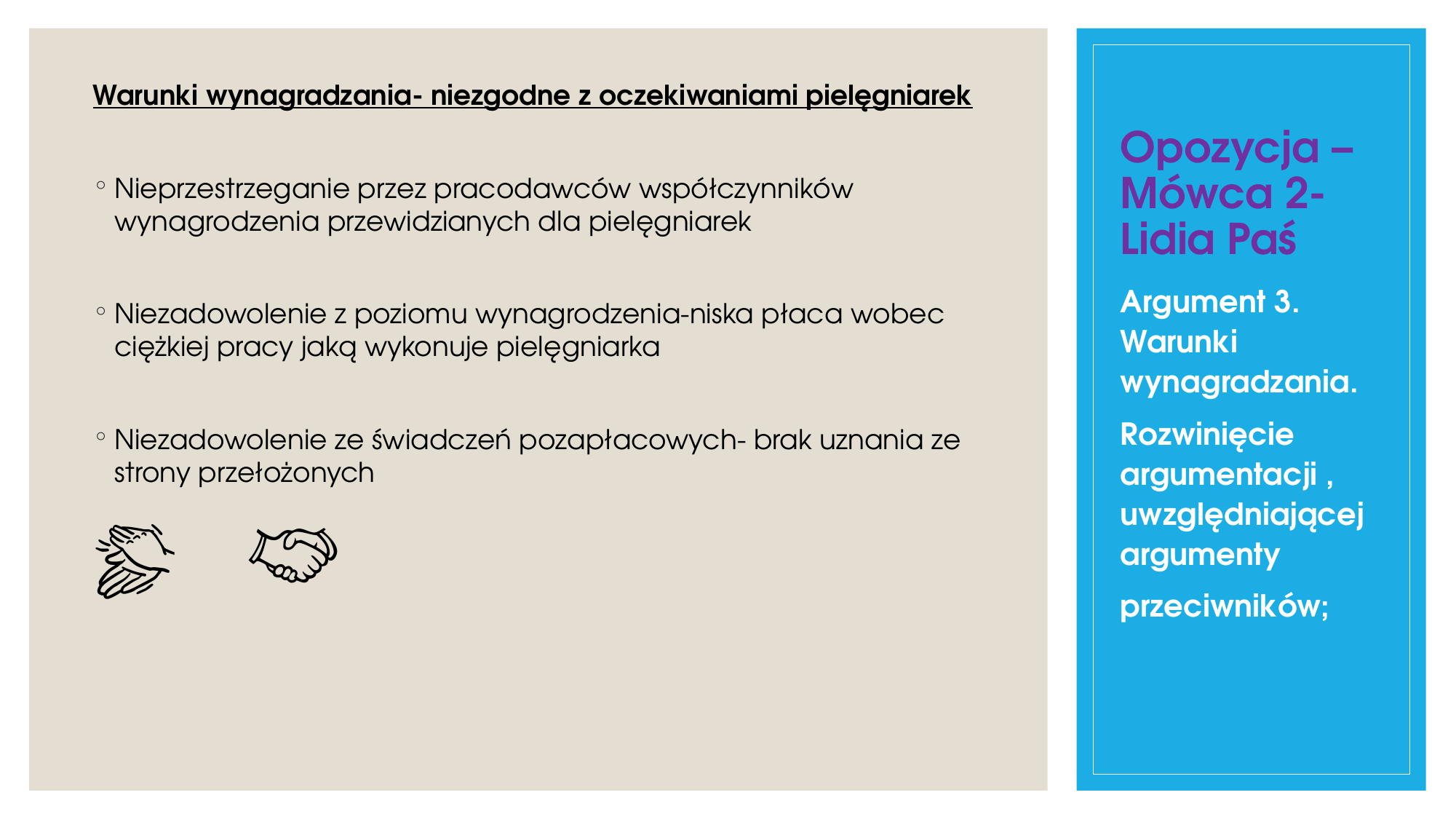

# Opozycja – Mówca 2-Lidia Paś
Warunki wynagradzania- niezgodne z oczekiwaniami pielęgniarek

Nieprzestrzeganie przez pracodawców współczynników wynagrodzenia przewidzianych dla pielęgniarek

Niezadowolenie z poziomu wynagrodzenia-niska płaca wobec ciężkiej pracy jaką wykonuje pielęgniarka

Niezadowolenie ze świadczeń pozapłacowych- brak uznania ze strony przełożonych
👏   🤝

Argument 3. Warunki wynagradzania.
Rozwinięcie argumentacji , uwzględniającej argumenty
przeciwników;